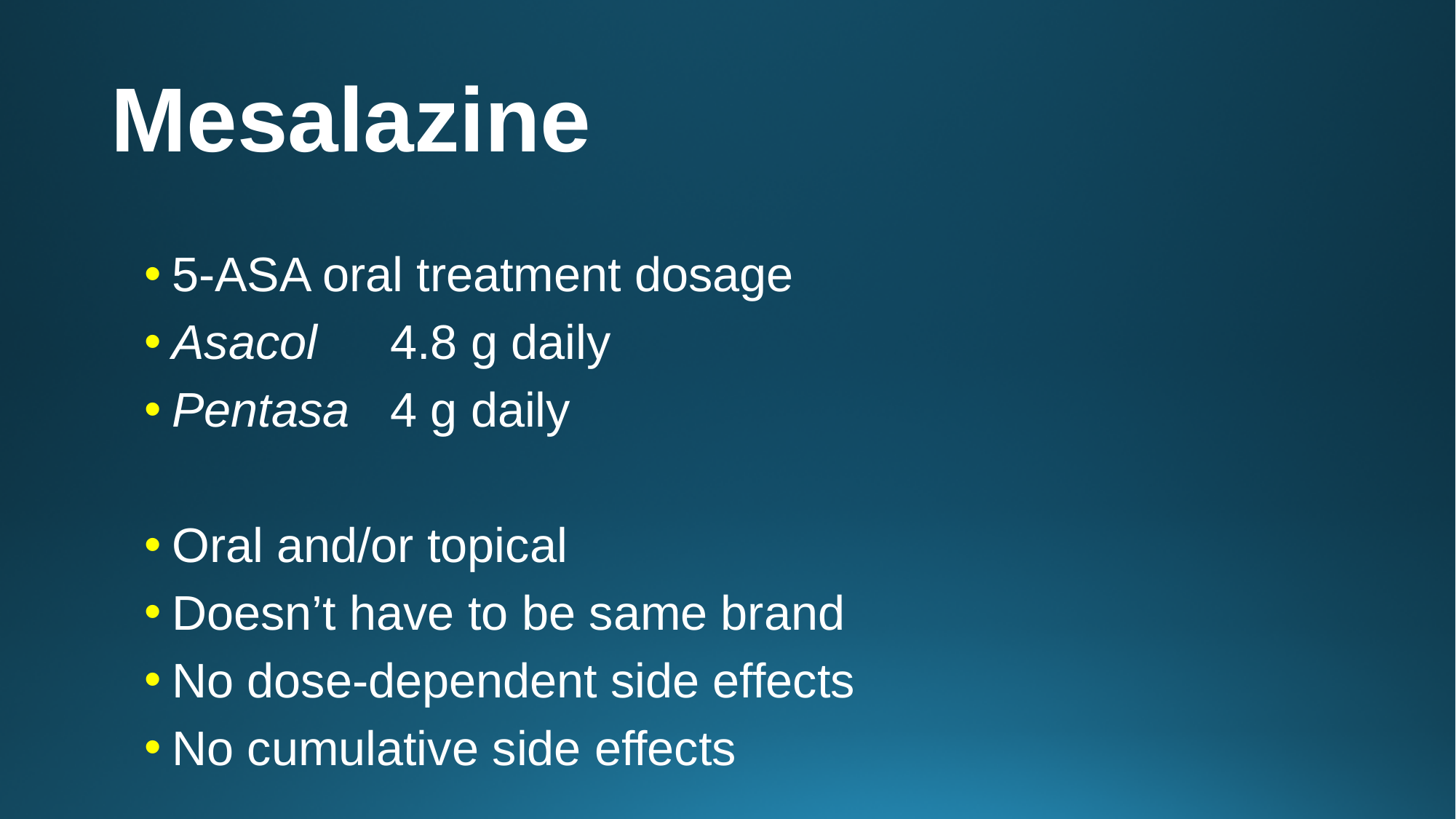

# Mesalazine
5-ASA oral treatment dosage
Asacol	4.8 g daily
Pentasa	4 g daily

Oral and/or topical
Doesn’t have to be same brand
No dose-dependent side effects
No cumulative side effects